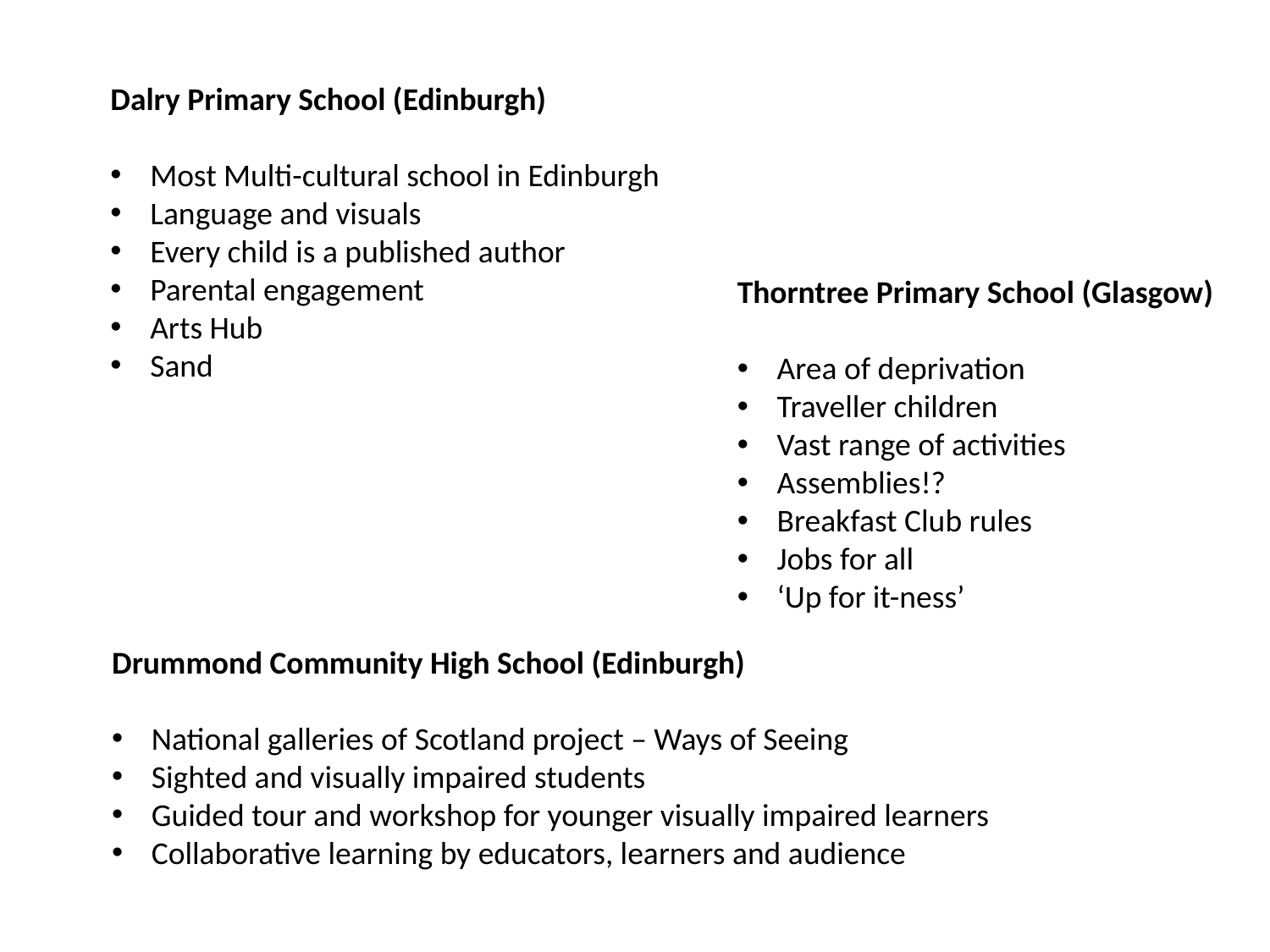

Dalry Primary School (Edinburgh)

Most Multi-cultural school in Edinburgh
Language and visuals
Every child is a published author
Parental engagement
Arts Hub
Sand

Thorntree Primary School (Glasgow)

Area of deprivation
Traveller children
Vast range of activities
Assemblies!?
Breakfast Club rules
Jobs for all
‘Up for it-ness’

Drummond Community High School (Edinburgh)

National galleries of Scotland project – Ways of Seeing
Sighted and visually impaired students
Guided tour and workshop for younger visually impaired learners
Collaborative learning by educators, learners and audience